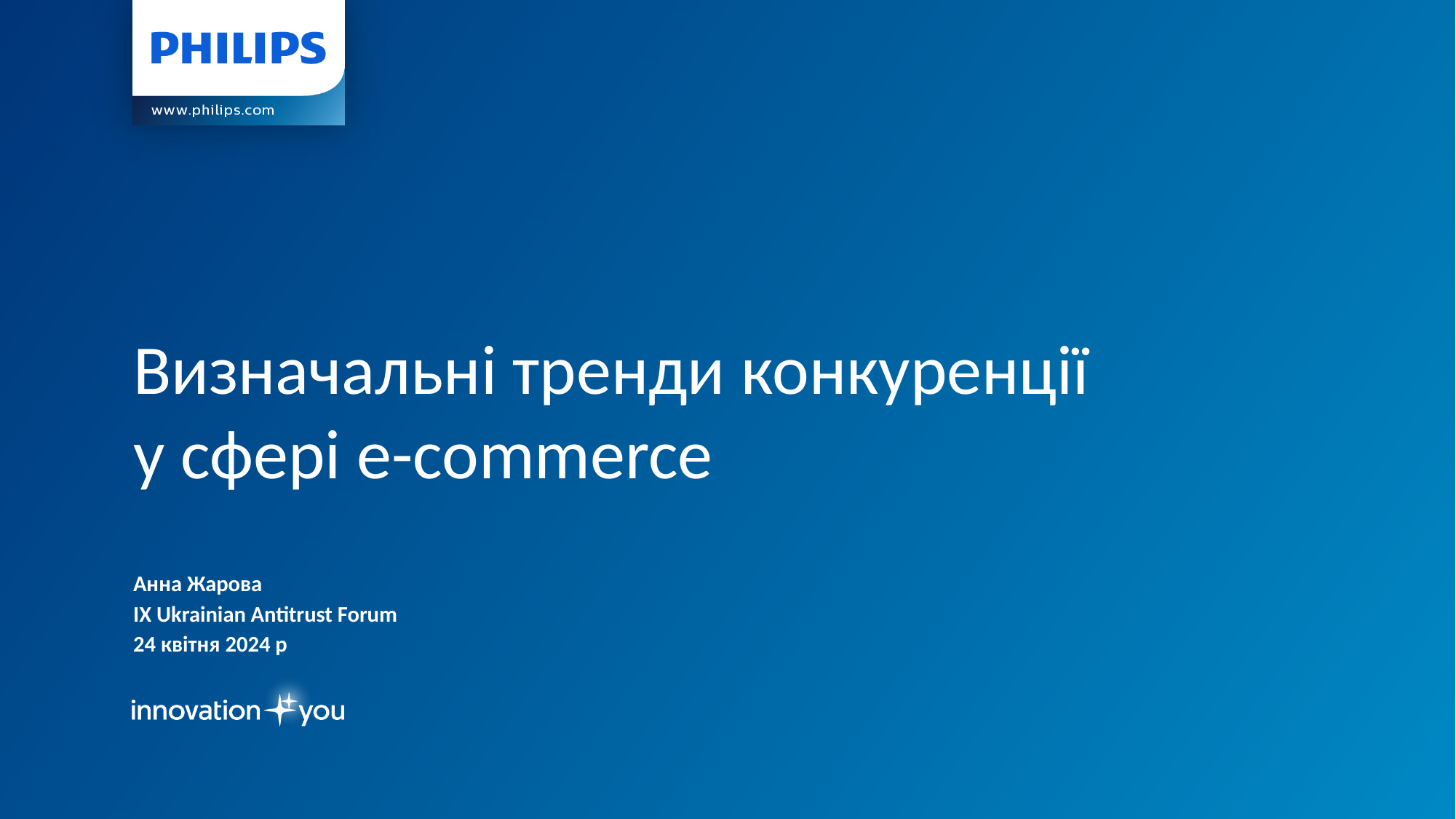

Визначальні тренди конкуренції у сфері e-commerce
Анна Жарова
ІХ Ukrainian Antitrust Forum
24 квітня 2024 р